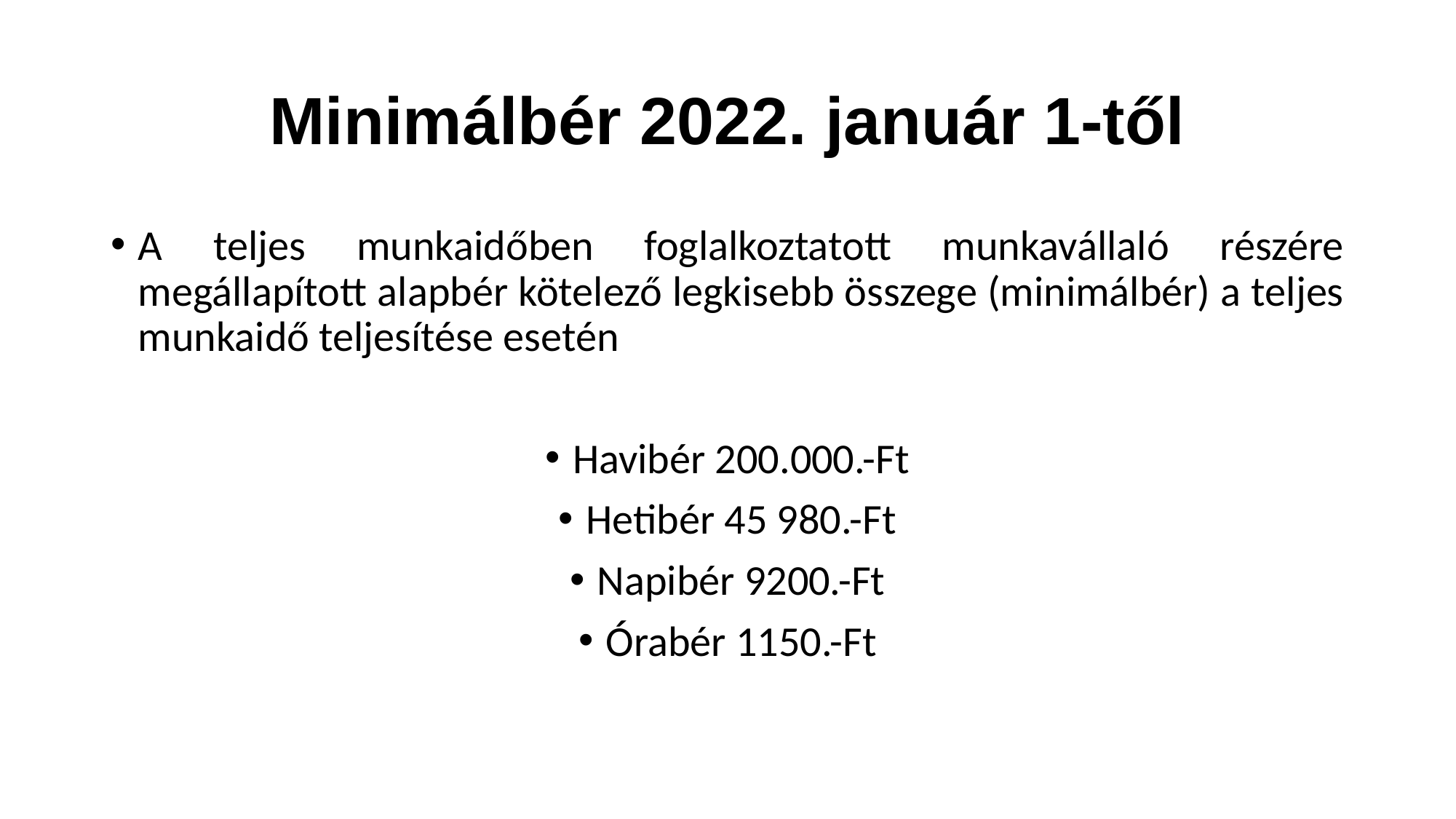

# Minimálbér 2022. január 1-től
A teljes munkaidőben foglalkoztatott munkavállaló részére megállapított alapbér kötelező legkisebb összege (minimálbér) a teljes munkaidő teljesítése esetén

Havibér 200.000.-Ft
Hetibér 45 980.-Ft
Napibér 9200.-Ft
Órabér 1150.-Ft